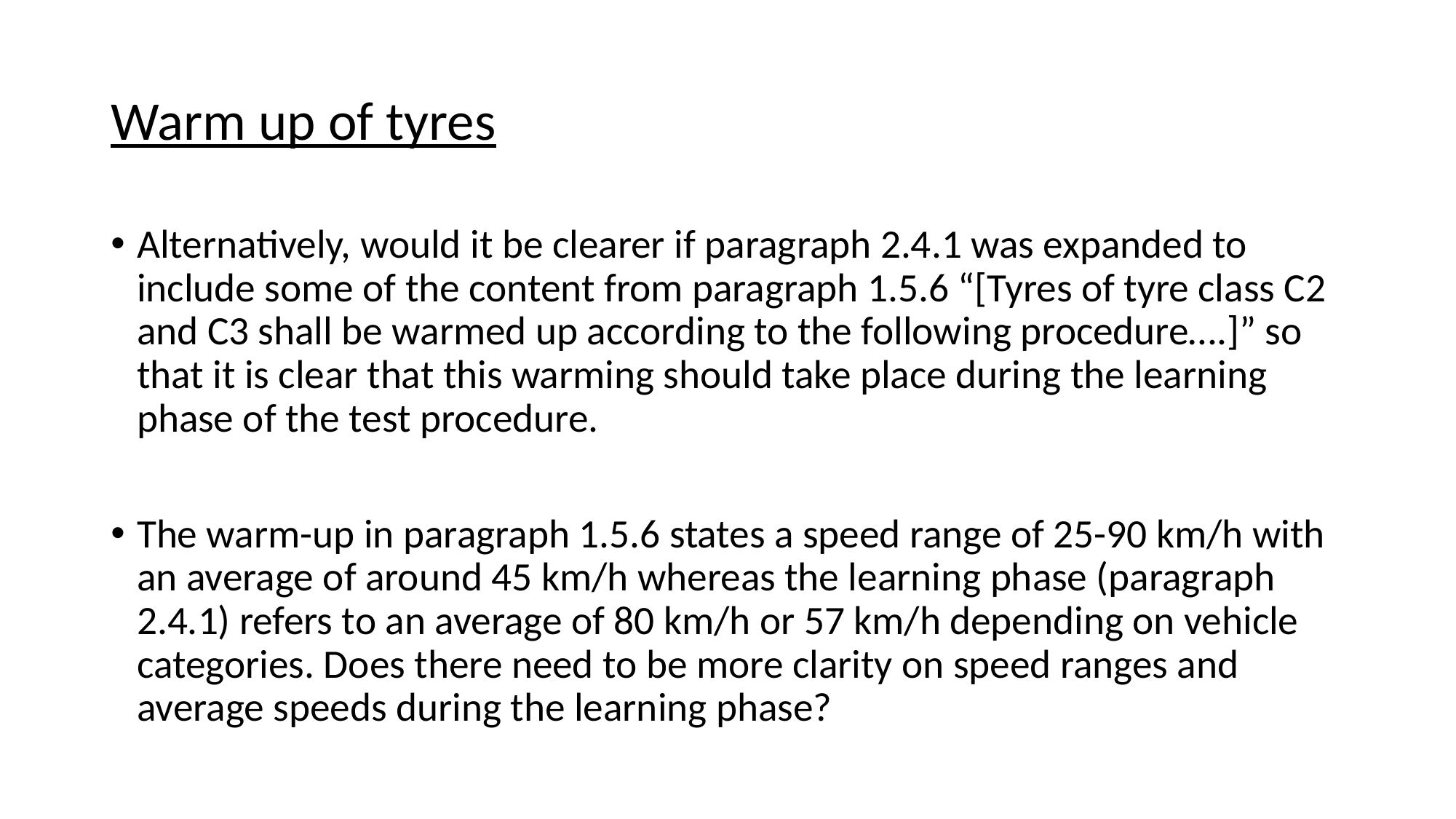

# Warm up of tyres
Alternatively, would it be clearer if paragraph 2.4.1 was expanded to include some of the content from paragraph 1.5.6 “[Tyres of tyre class C2 and C3 shall be warmed up according to the following procedure….]” so that it is clear that this warming should take place during the learning phase of the test procedure.

The warm-up in paragraph 1.5.6 states a speed range of 25-90 km/h with an average of around 45 km/h whereas the learning phase (paragraph 2.4.1) refers to an average of 80 km/h or 57 km/h depending on vehicle categories. Does there need to be more clarity on speed ranges and average speeds during the learning phase?